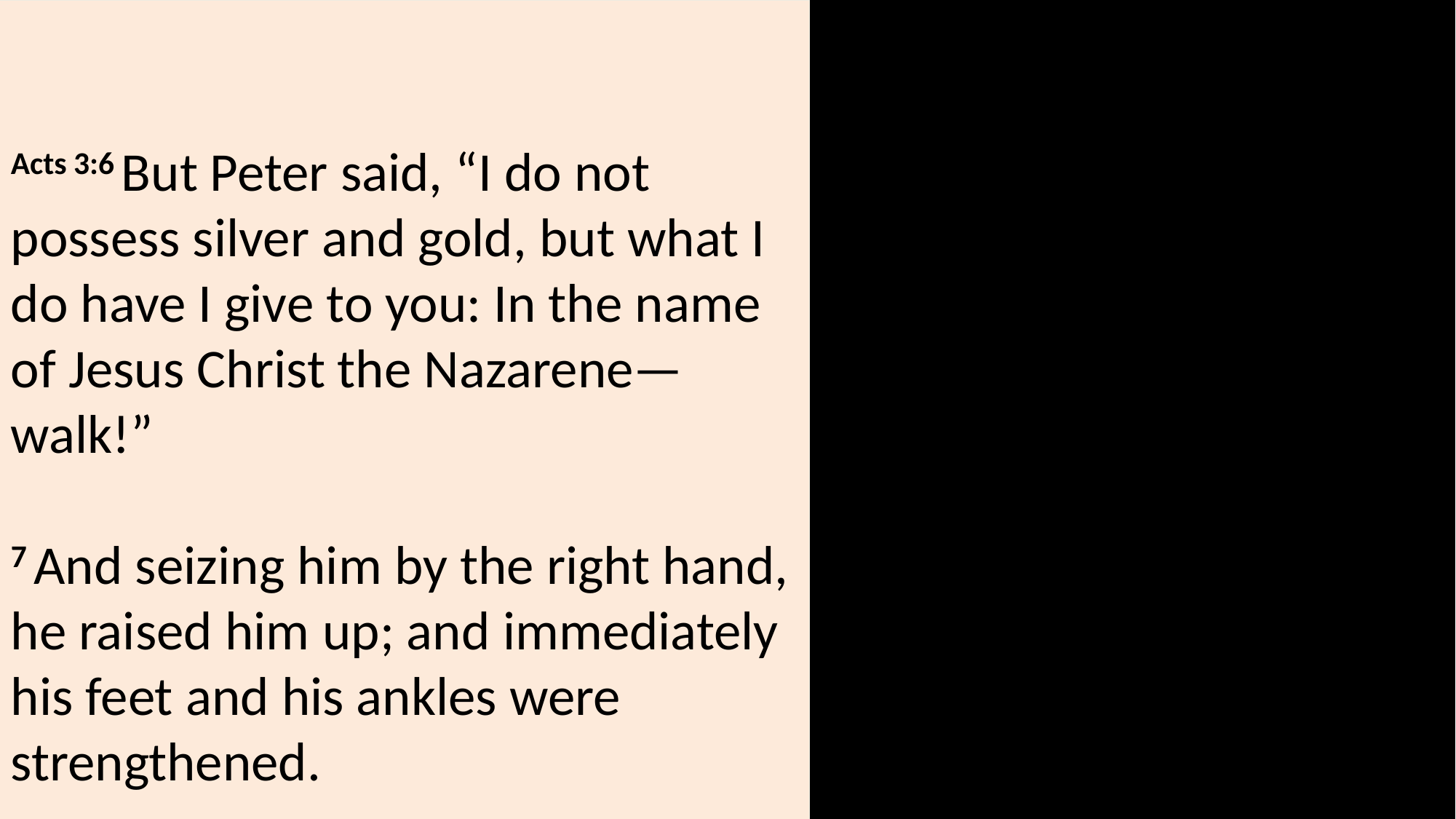

Acts 3:6 But Peter said, “I do not possess silver and gold, but what I do have I give to you: In the name of Jesus Christ the Nazarene—walk!”

7 And seizing him by the right hand, he raised him up; and immediately his feet and his ankles were strengthened.